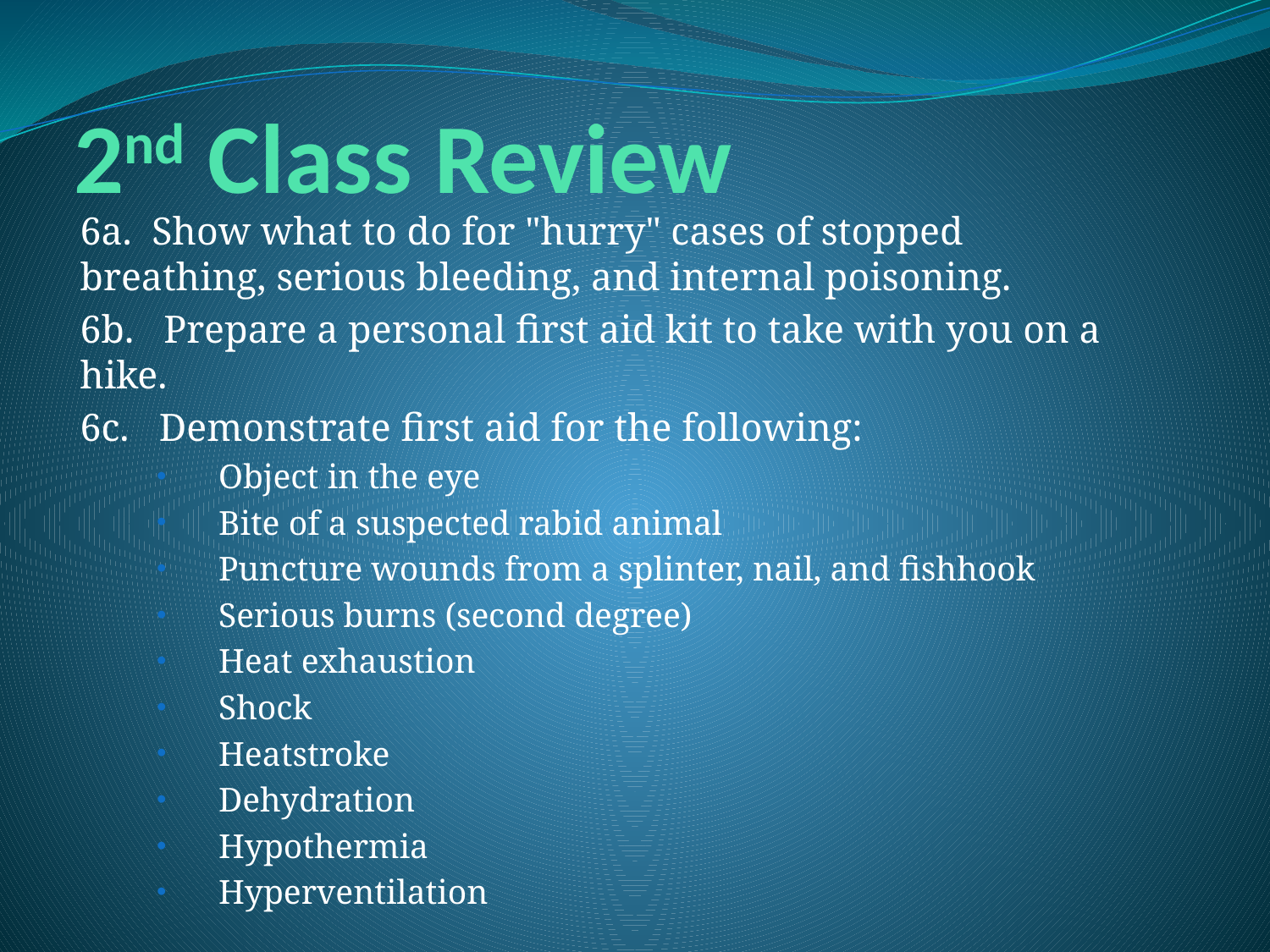

# 2nd Class Review
6a.  Show what to do for "hurry" cases of stopped breathing, serious bleeding, and internal poisoning.
6b.   Prepare a personal first aid kit to take with you on a hike.
6c.   Demonstrate first aid for the following:
Object in the eye
Bite of a suspected rabid animal
Puncture wounds from a splinter, nail, and fishhook
Serious burns (second degree)
Heat exhaustion
Shock
Heatstroke
Dehydration
Hypothermia
Hyperventilation